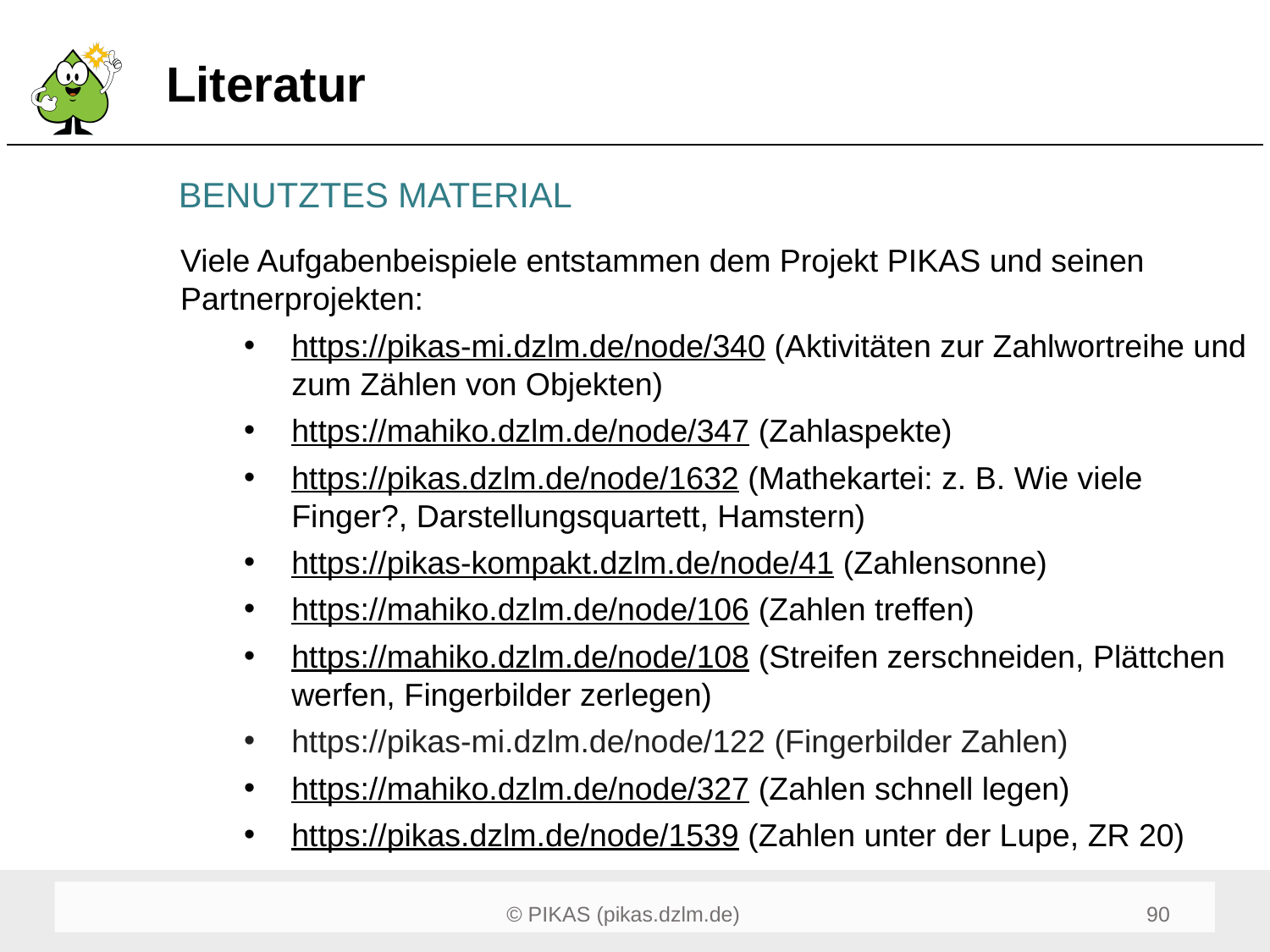

# Literatur
BENUTZTES MATERIAL
Viele Aufgabenbeispiele entstammen dem Projekt PIKAS und seinen Partnerprojekten:
https://pikas-mi.dzlm.de/node/340 (Aktivitäten zur Zahlwortreihe und zum Zählen von Objekten)
https://mahiko.dzlm.de/node/347 (Zahlaspekte)
https://pikas.dzlm.de/node/1632 (Mathekartei: z. B. Wie viele Finger?, Darstellungsquartett, Hamstern)
https://pikas-kompakt.dzlm.de/node/41 (Zahlensonne)
https://mahiko.dzlm.de/node/106 (Zahlen treffen)
https://mahiko.dzlm.de/node/108 (Streifen zerschneiden, Plättchen werfen, Fingerbilder zerlegen)
https://pikas-mi.dzlm.de/node/122 (Fingerbilder Zahlen)
https://mahiko.dzlm.de/node/327 (Zahlen schnell legen)
https://pikas.dzlm.de/node/1539 (Zahlen unter der Lupe, ZR 20)

90